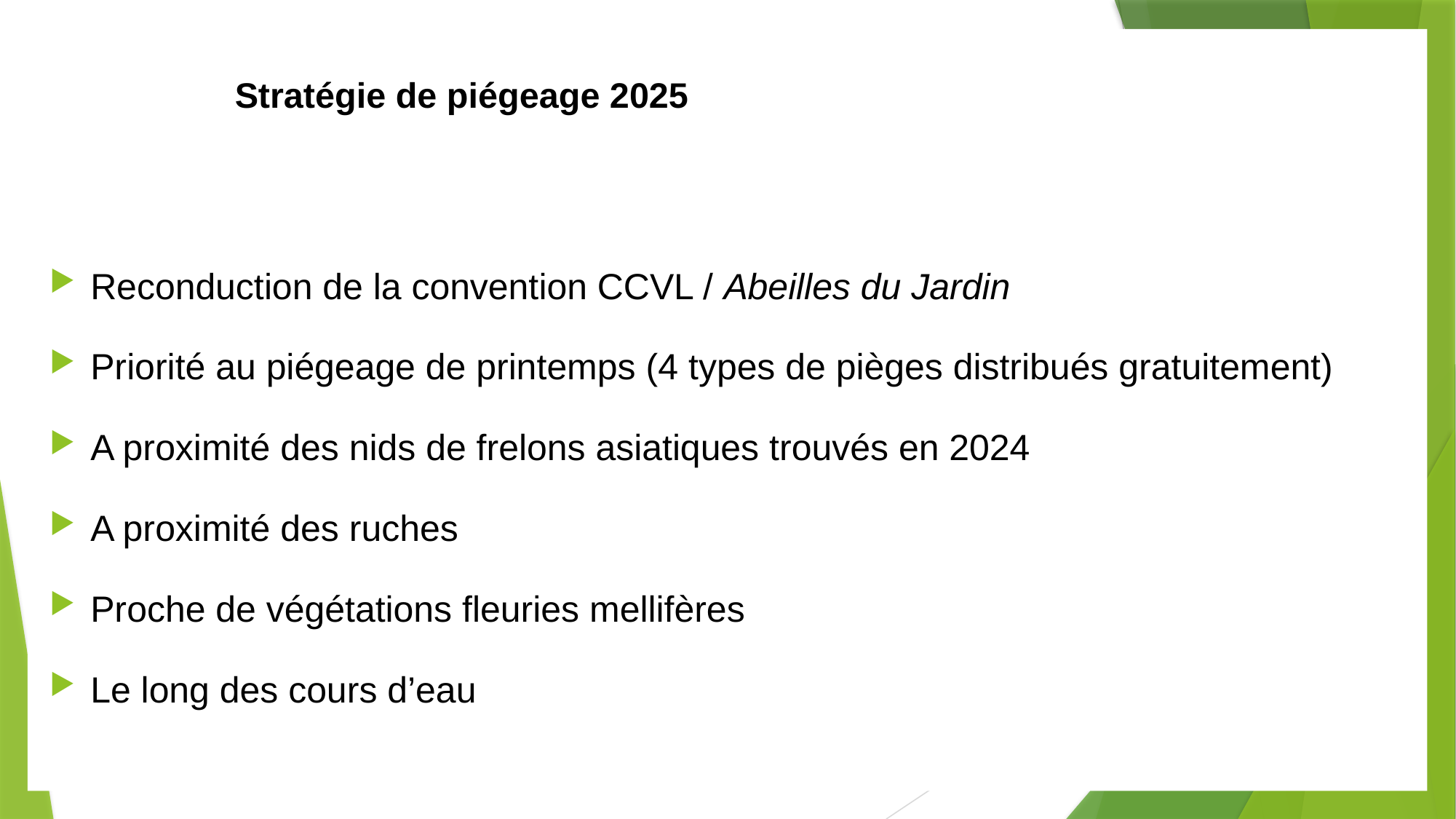

# Stratégie de piégeage 2025
Reconduction de la convention CCVL / Abeilles du Jardin
Priorité au piégeage de printemps (4 types de pièges distribués gratuitement)
A proximité des nids de frelons asiatiques trouvés en 2024
A proximité des ruches
Proche de végétations fleuries mellifères
Le long des cours d’eau